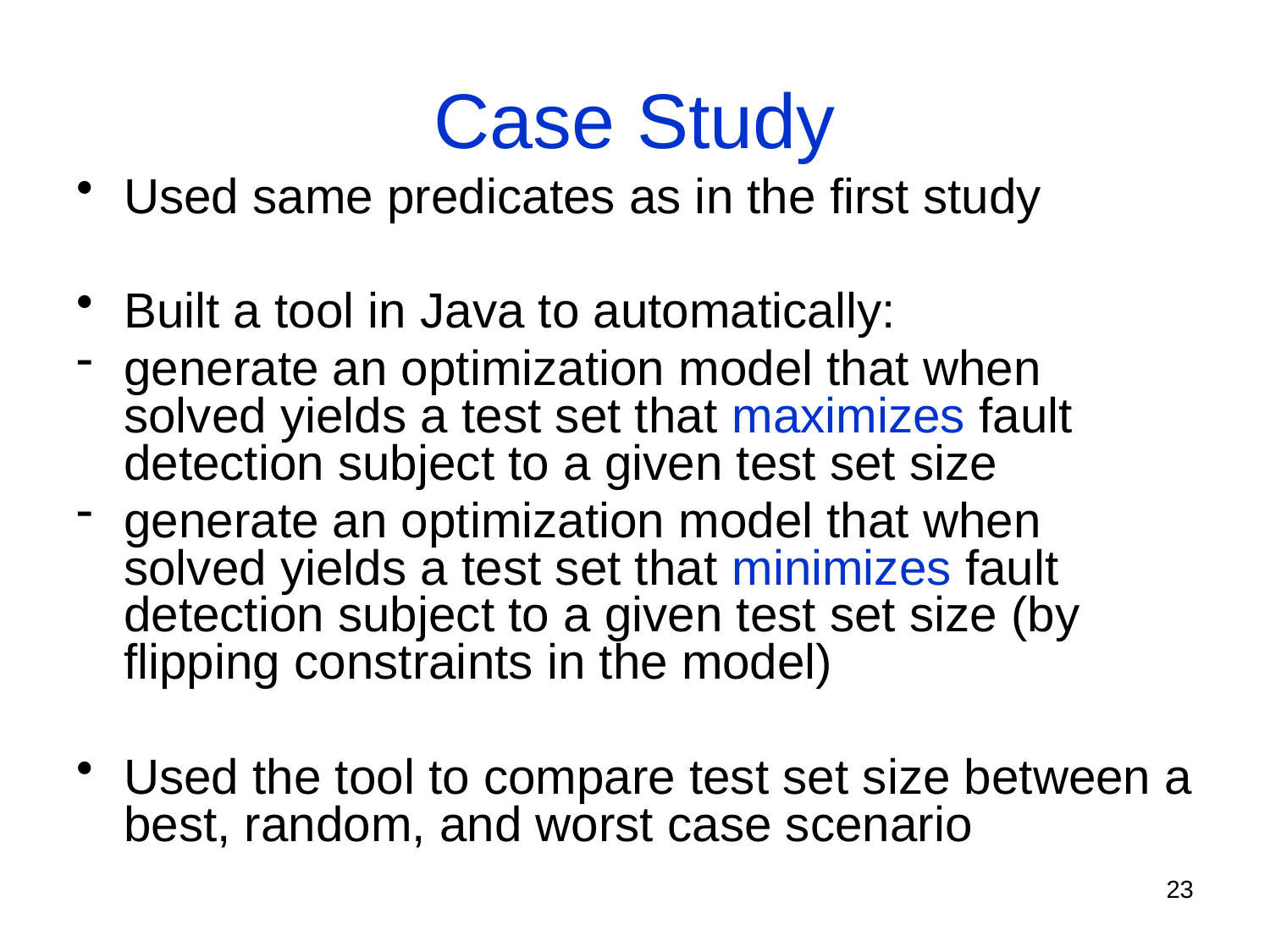

# Case Study
Used same predicates as in the first study

Built a tool in Java to automatically:
generate an optimization model that when solved yields a test set that maximizes fault detection subject to a given test set size
generate an optimization model that when solved yields a test set that minimizes fault detection subject to a given test set size (by flipping constraints in the model)

Used the tool to compare test set size between a best, random, and worst case scenario
23